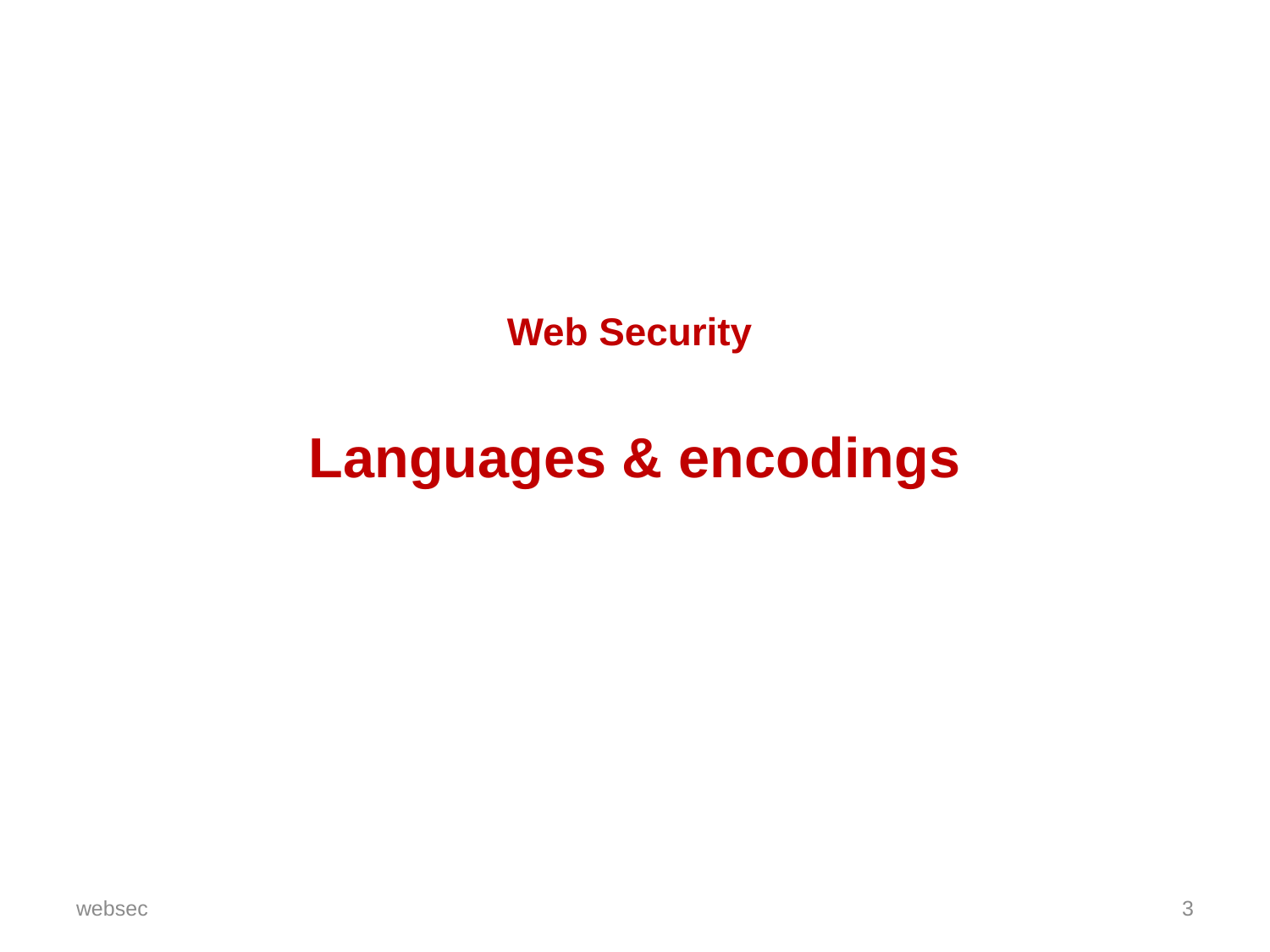

# Web Security Languages & encodings

websec
3